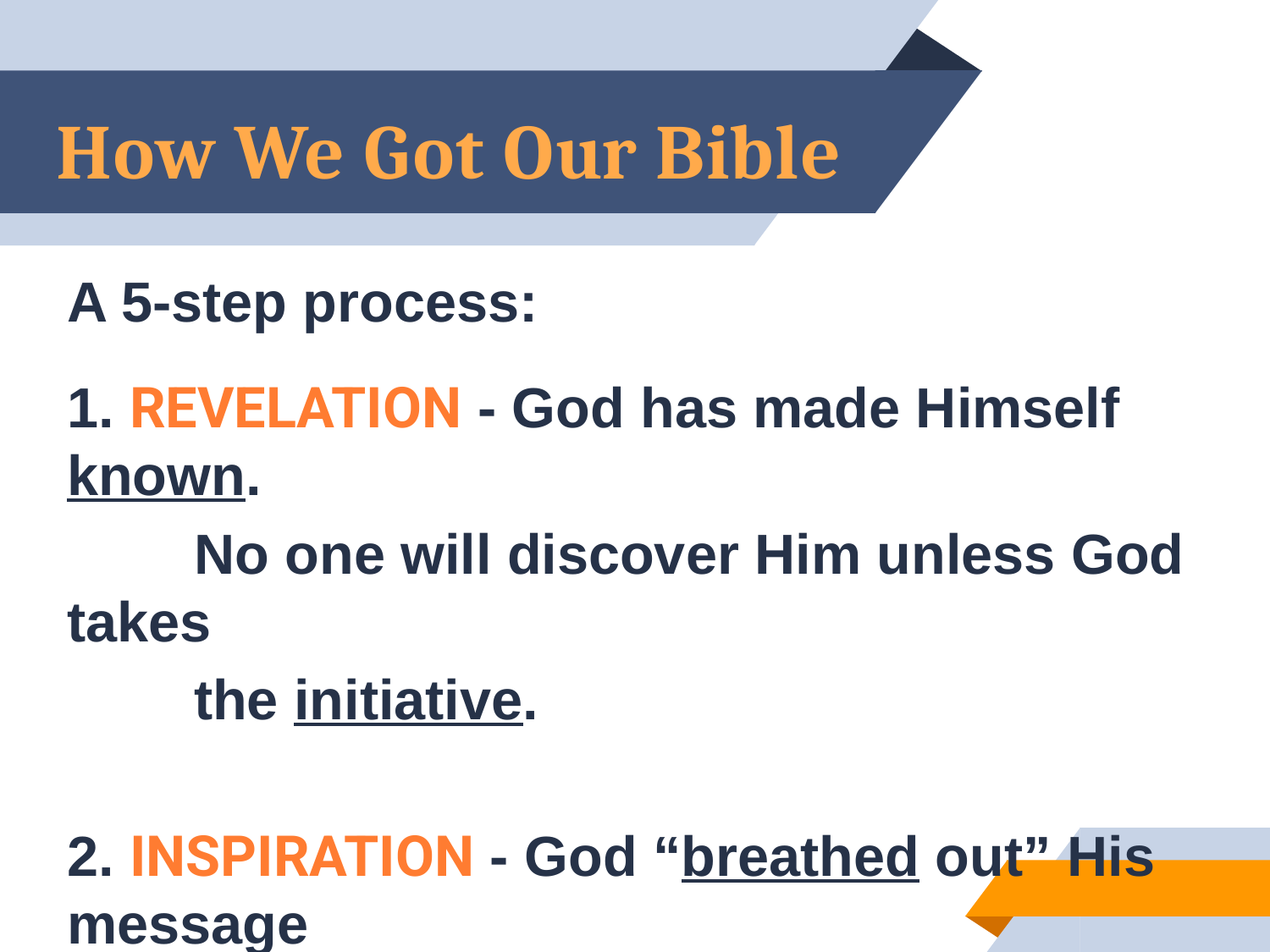

# How We Got Our Bible
A 5-step process:

1. REVELATION - God has made Himself known.
	No one will discover Him unless God takes
	the initiative.

2. INSPIRATION - God “breathed out” His message
	to human authors who wrote it down.

2